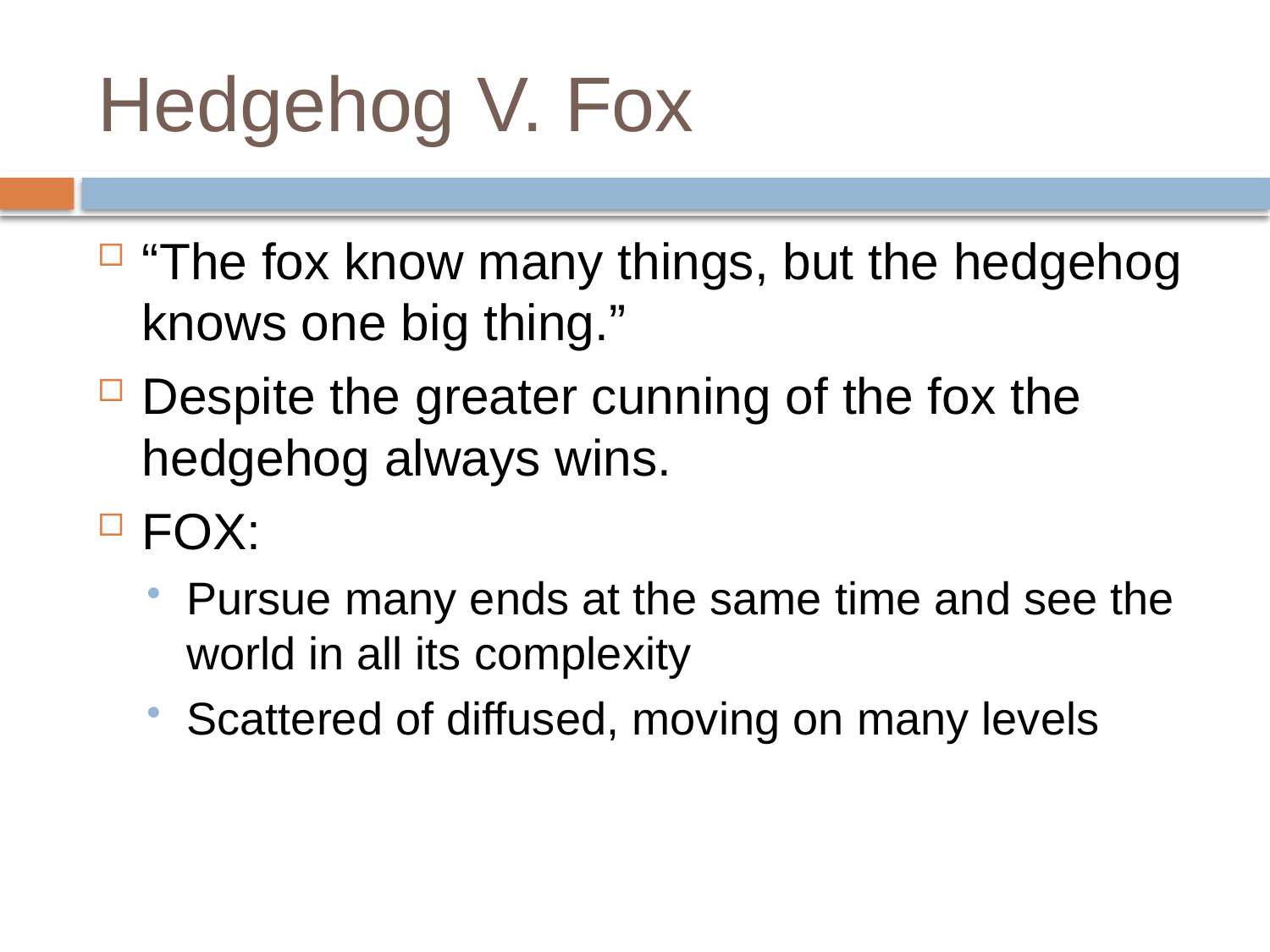

# Hedgehog V. Fox
“The fox know many things, but the hedgehog knows one big thing.”
Despite the greater cunning of the fox the hedgehog always wins.
FOX:
Pursue many ends at the same time and see the world in all its complexity
Scattered of diffused, moving on many levels